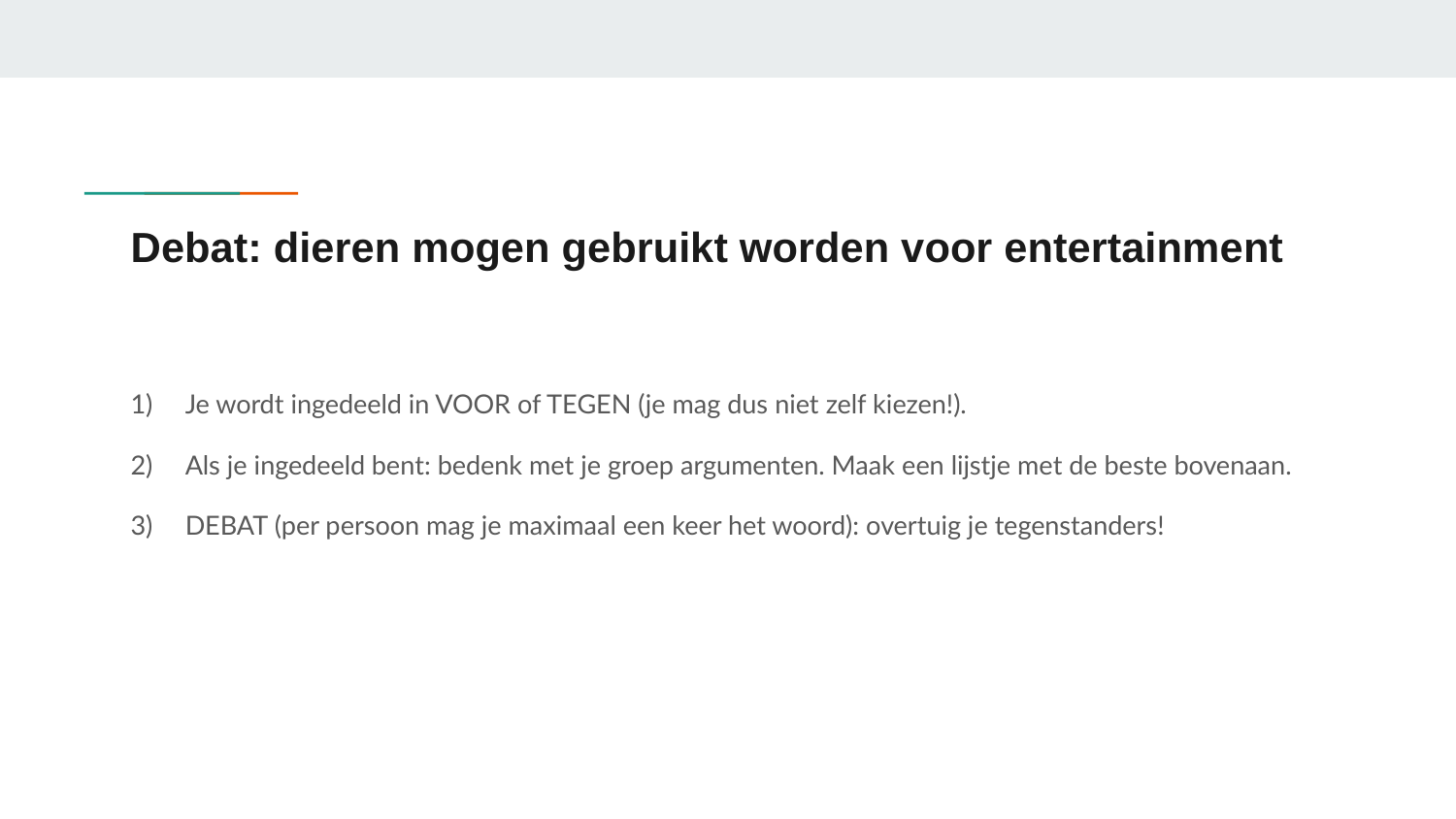

# Debat: dieren mogen gebruikt worden voor entertainment
Je wordt ingedeeld in VOOR of TEGEN (je mag dus niet zelf kiezen!).
Als je ingedeeld bent: bedenk met je groep argumenten. Maak een lijstje met de beste bovenaan.
DEBAT (per persoon mag je maximaal een keer het woord): overtuig je tegenstanders!